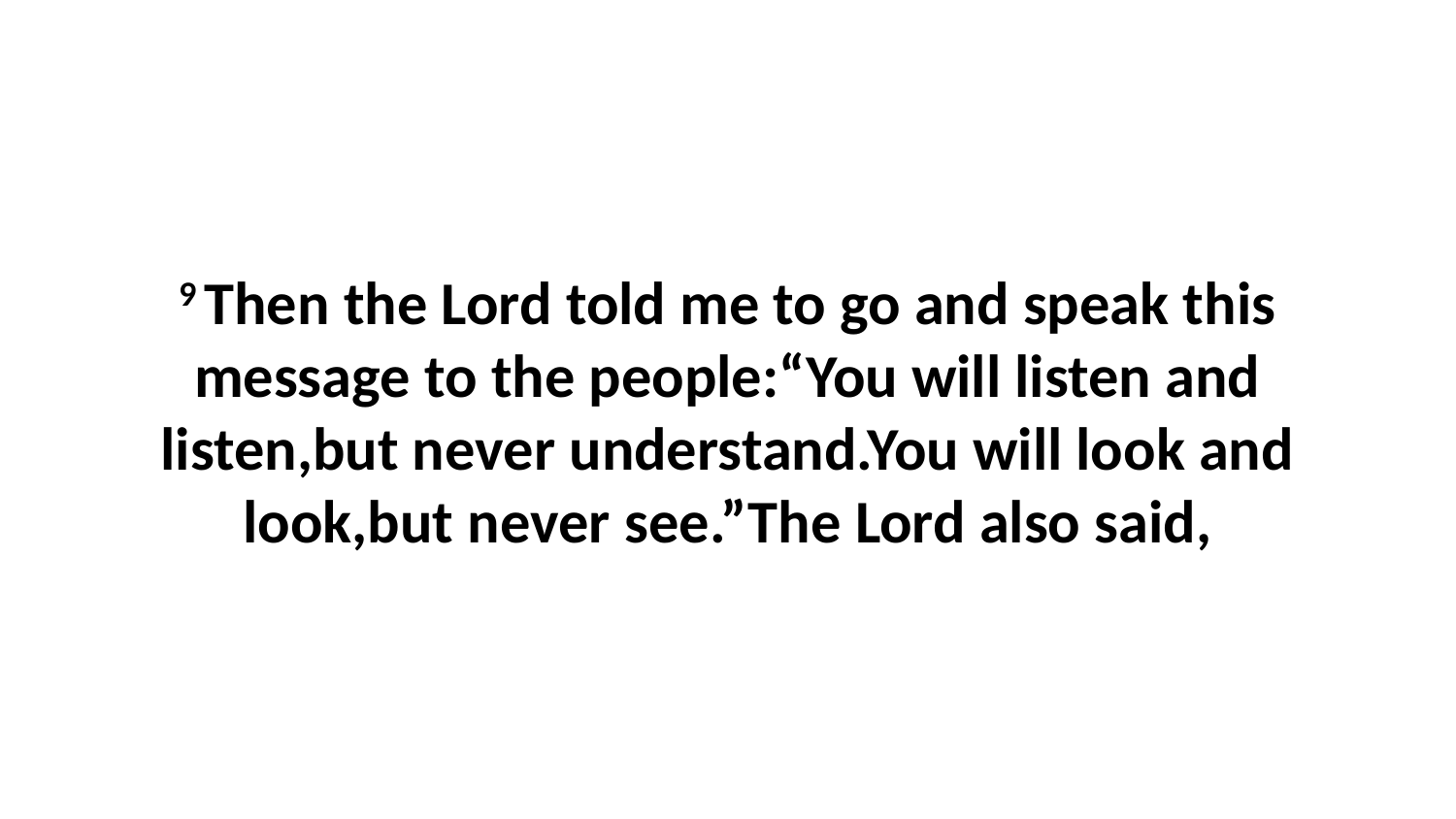

9 Then the Lord told me to go and speak this message to the people:“You will listen and listen,but never understand.You will look and look,but never see.”The Lord also said,